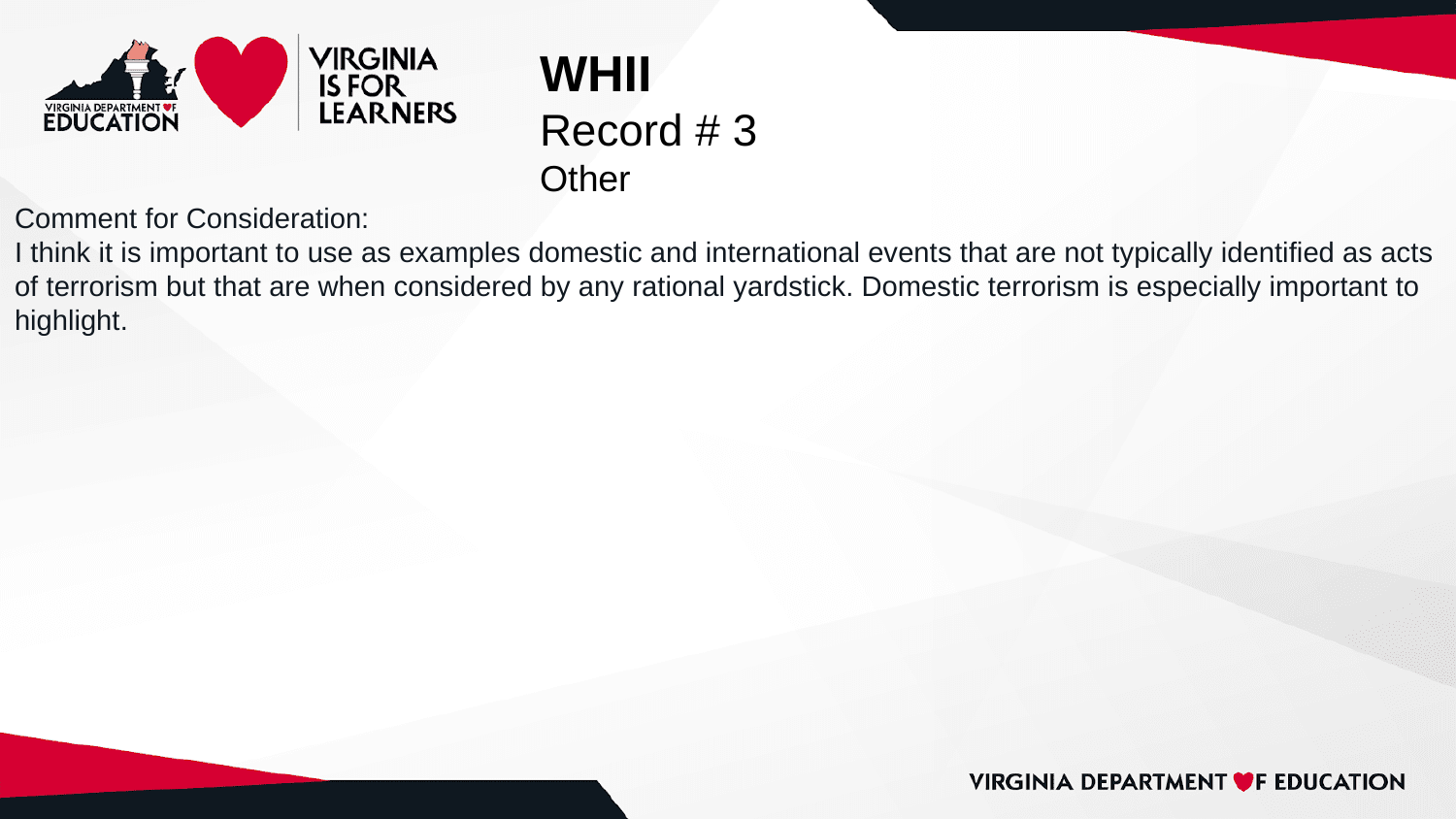

# WHII
Record # 3
Other
Comment for Consideration:
I think it is important to use as examples domestic and international events that are not typically identified as acts of terrorism but that are when considered by any rational yardstick. Domestic terrorism is especially important to highlight.